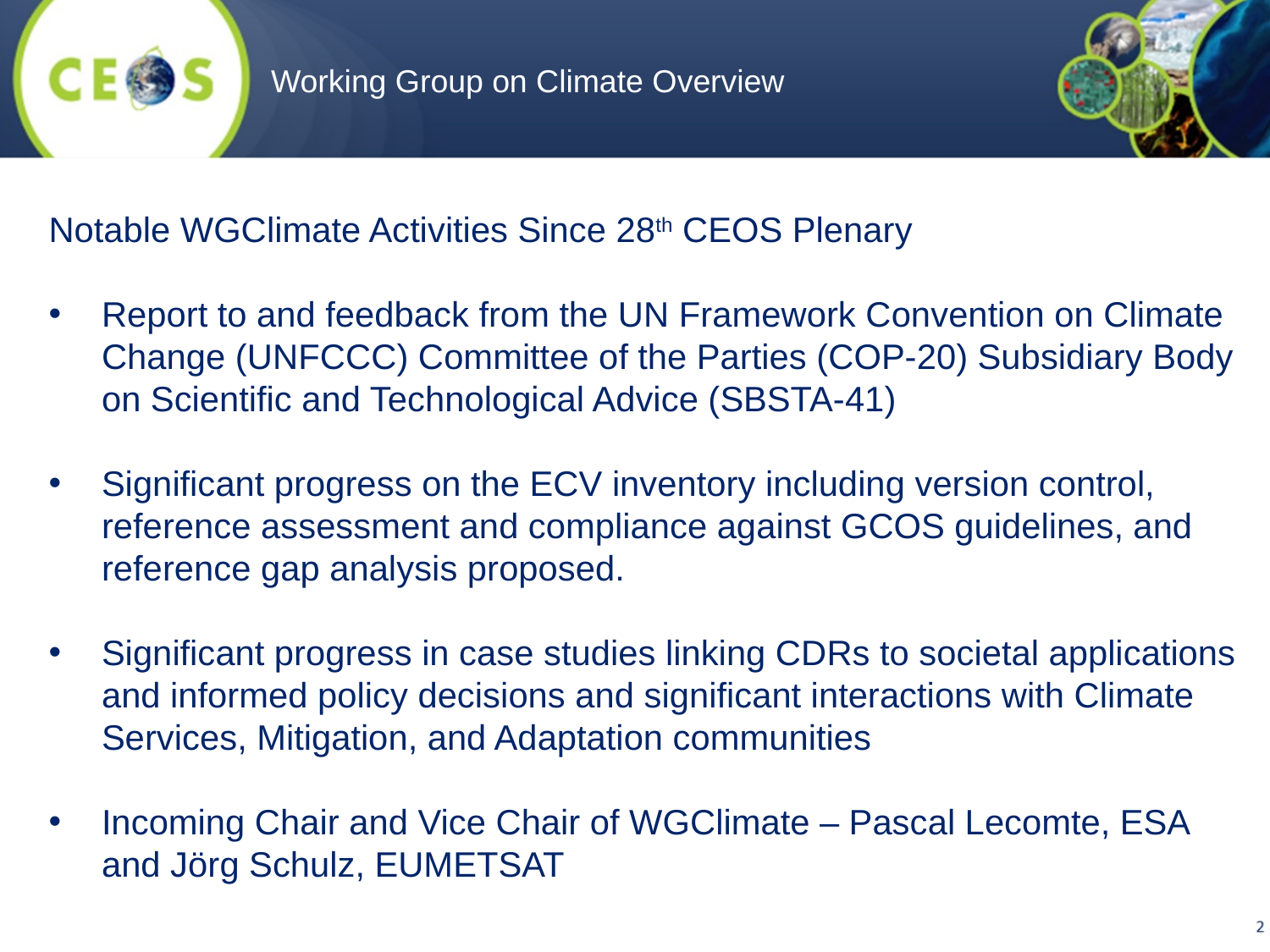

Working Group on Climate Overview
Notable WGClimate Activities Since 28th CEOS Plenary

Report to and feedback from the UN Framework Convention on Climate Change (UNFCCC) Committee of the Parties (COP-20) Subsidiary Body on Scientific and Technological Advice (SBSTA-41)

Significant progress on the ECV inventory including version control, reference assessment and compliance against GCOS guidelines, and reference gap analysis proposed.

Significant progress in case studies linking CDRs to societal applications and informed policy decisions and significant interactions with Climate Services, Mitigation, and Adaptation communities

Incoming Chair and Vice Chair of WGClimate – Pascal Lecomte, ESA and Jörg Schulz, EUMETSAT